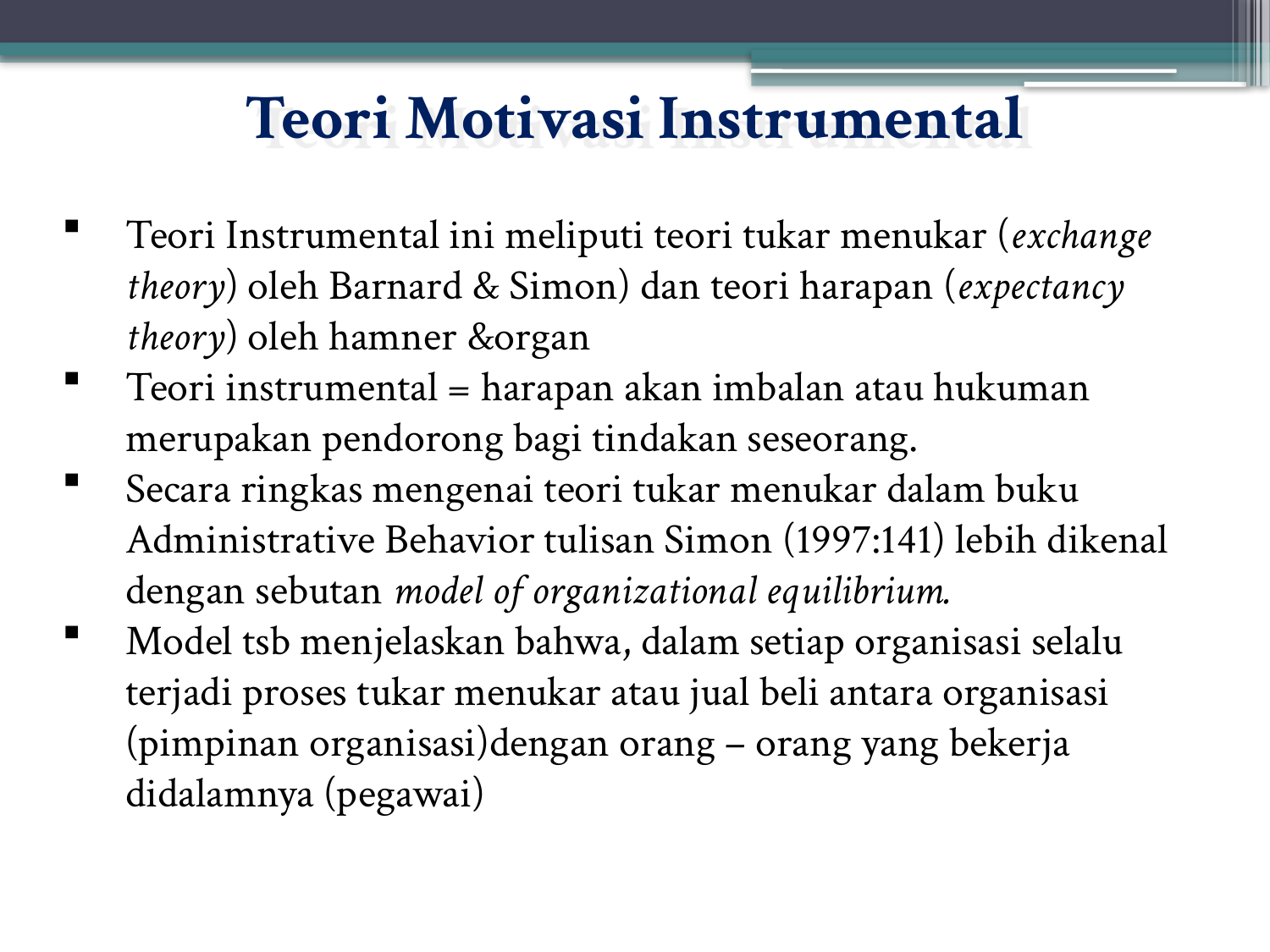

Teori Motivasi Instrumental
Teori Instrumental ini meliputi teori tukar menukar (exchange theory) oleh Barnard & Simon) dan teori harapan (expectancy theory) oleh hamner &organ
Teori instrumental = harapan akan imbalan atau hukuman merupakan pendorong bagi tindakan seseorang.
Secara ringkas mengenai teori tukar menukar dalam buku Administrative Behavior tulisan Simon (1997:141) lebih dikenal dengan sebutan model of organizational equilibrium.
Model tsb menjelaskan bahwa, dalam setiap organisasi selalu terjadi proses tukar menukar atau jual beli antara organisasi (pimpinan organisasi)dengan orang – orang yang bekerja didalamnya (pegawai)
20